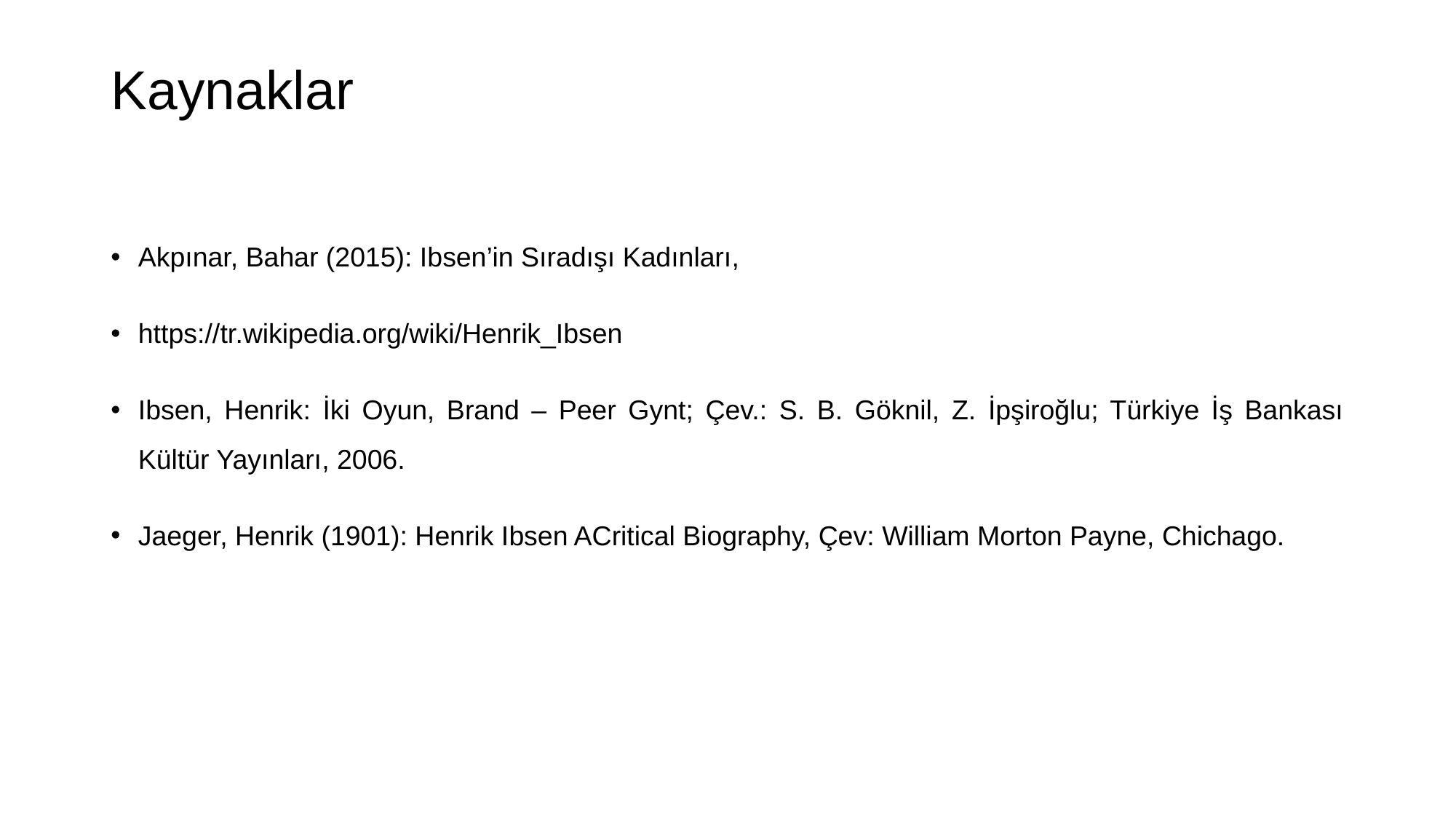

# Kaynaklar
Akpınar, Bahar (2015): Ibsen’in Sıradışı Kadınları,
https://tr.wikipedia.org/wiki/Henrik_Ibsen
Ibsen, Henrik: İki Oyun, Brand – Peer Gynt; Çev.: S. B. Göknil, Z. İpşiroğlu; Türkiye İş Bankası Kültür Yayınları, 2006.
Jaeger, Henrik (1901): Henrik Ibsen ACritical Biography, Çev: William Morton Payne, Chichago.